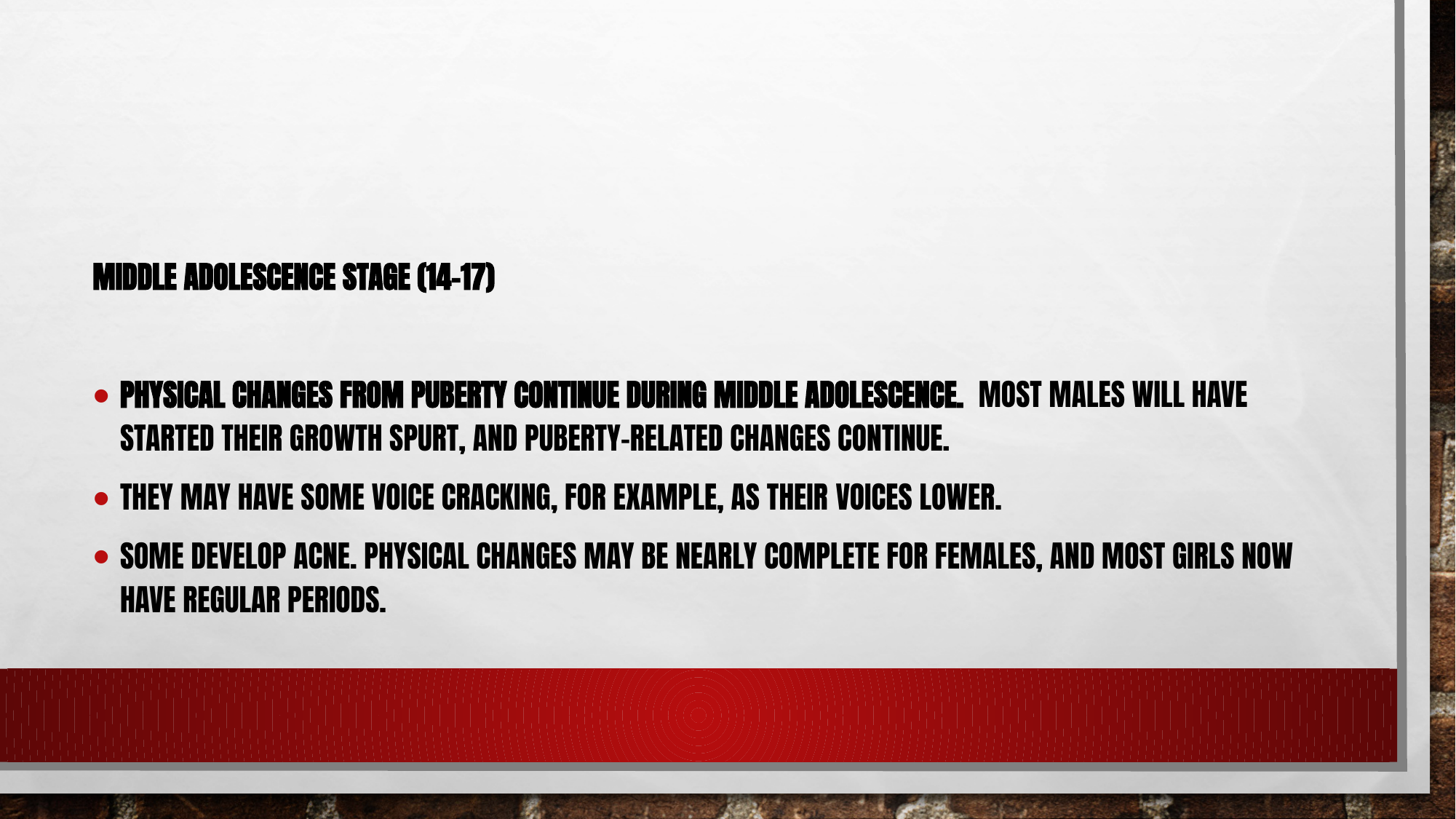

#
Middle Adolescence Stage (14-17)

Physical changes from puberty continue during middle adolescence.  Most males will have started their growth spurt, and puberty-related changes continue.
They may have some voice cracking, for example, as their voices lower.
Some develop acne. Physical changes may be nearly complete for females, and most girls now have regular periods.